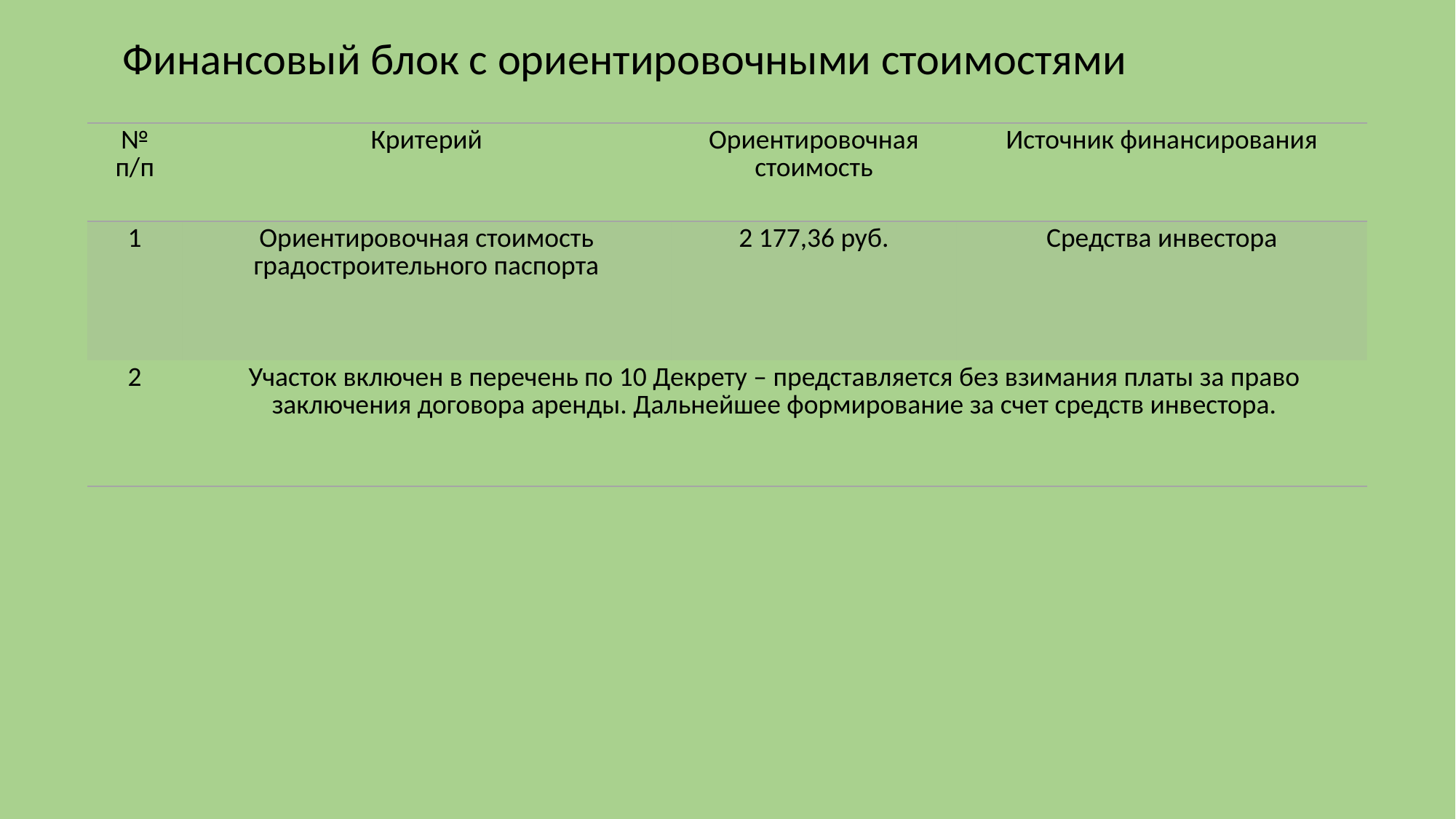

# Финансовый блок с ориентировочными стоимостями
| № п/п | Критерий | Ориентировочная стоимость | Источник финансирования |
| --- | --- | --- | --- |
| 1 | Ориентировочная стоимость градостроительного паспорта | 2 177,36 руб. | Средства инвестора |
| 2 | Участок включен в перечень по 10 Декрету – представляется без взимания платы за право заключения договора аренды. Дальнейшее формирование за счет средств инвестора. |  |  |